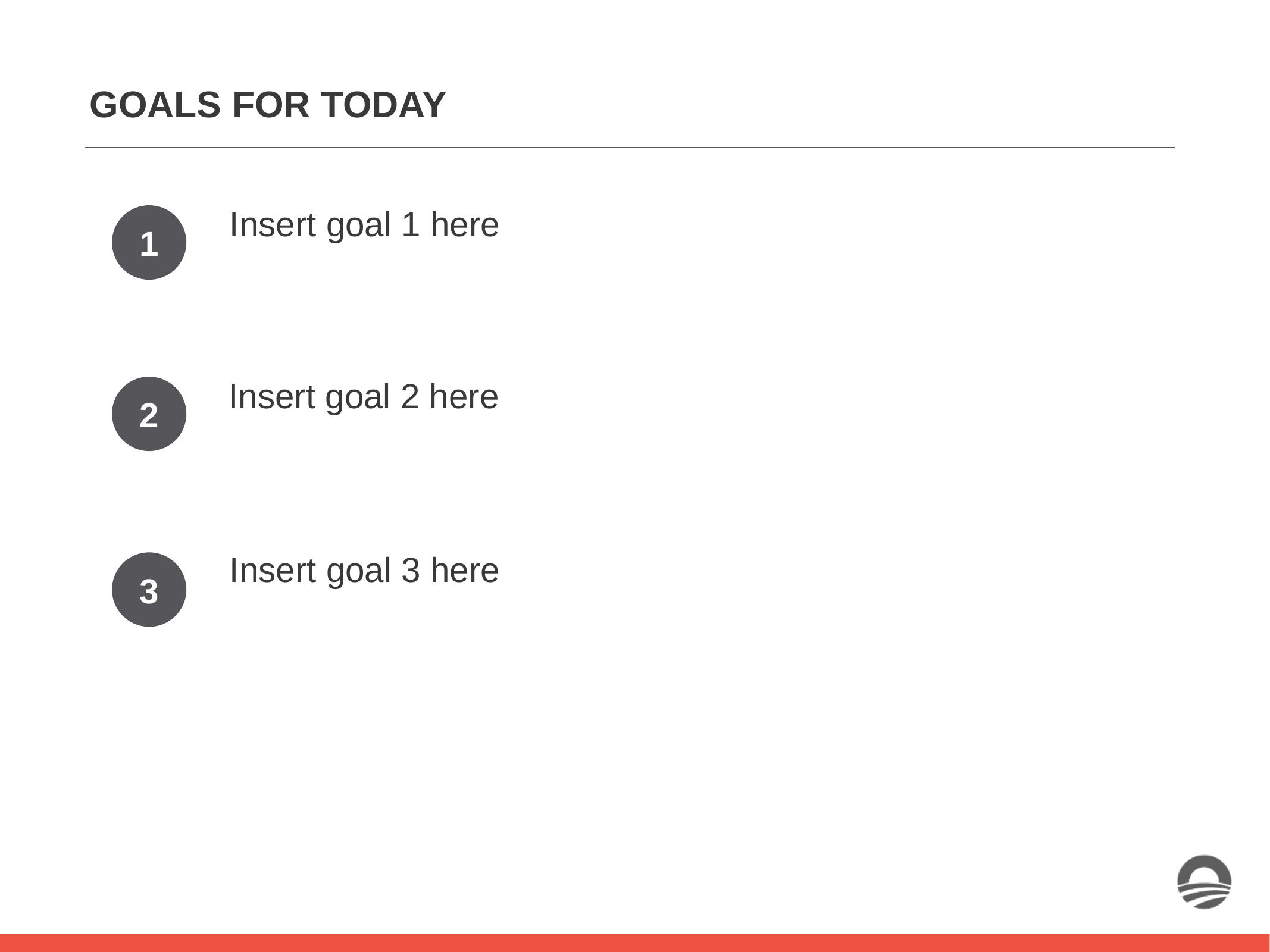

GOALS FOR TODAY
Insert goal 1 here
1
Insert goal 2 here
2
Insert goal 3 here
3